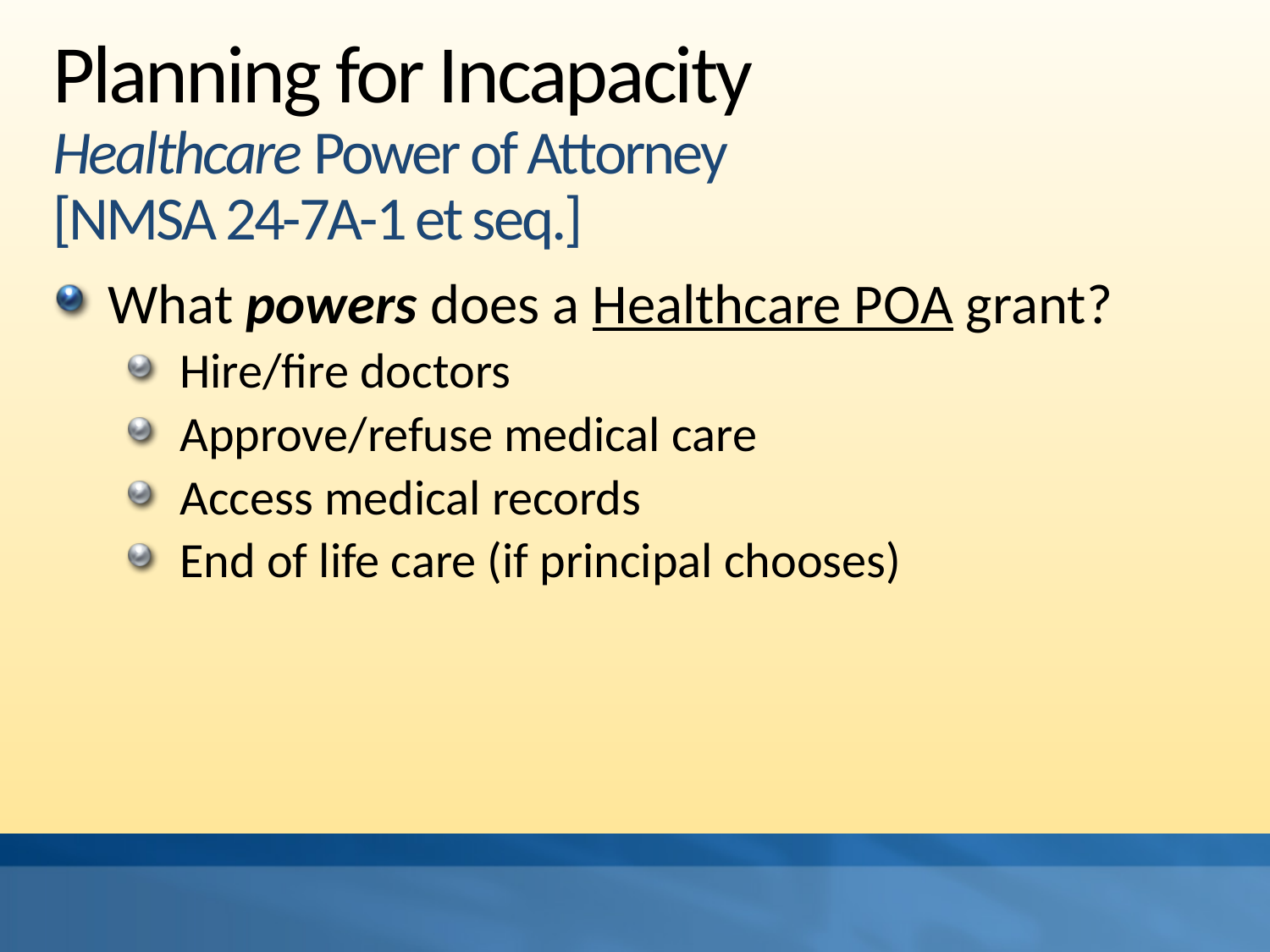

# Planning for Incapacity Healthcare Power of Attorney [NMSA 24-7A-1 et seq.]
What powers does a Healthcare POA grant?
Hire/fire doctors
Approve/refuse medical care
Access medical records
End of life care (if principal chooses)